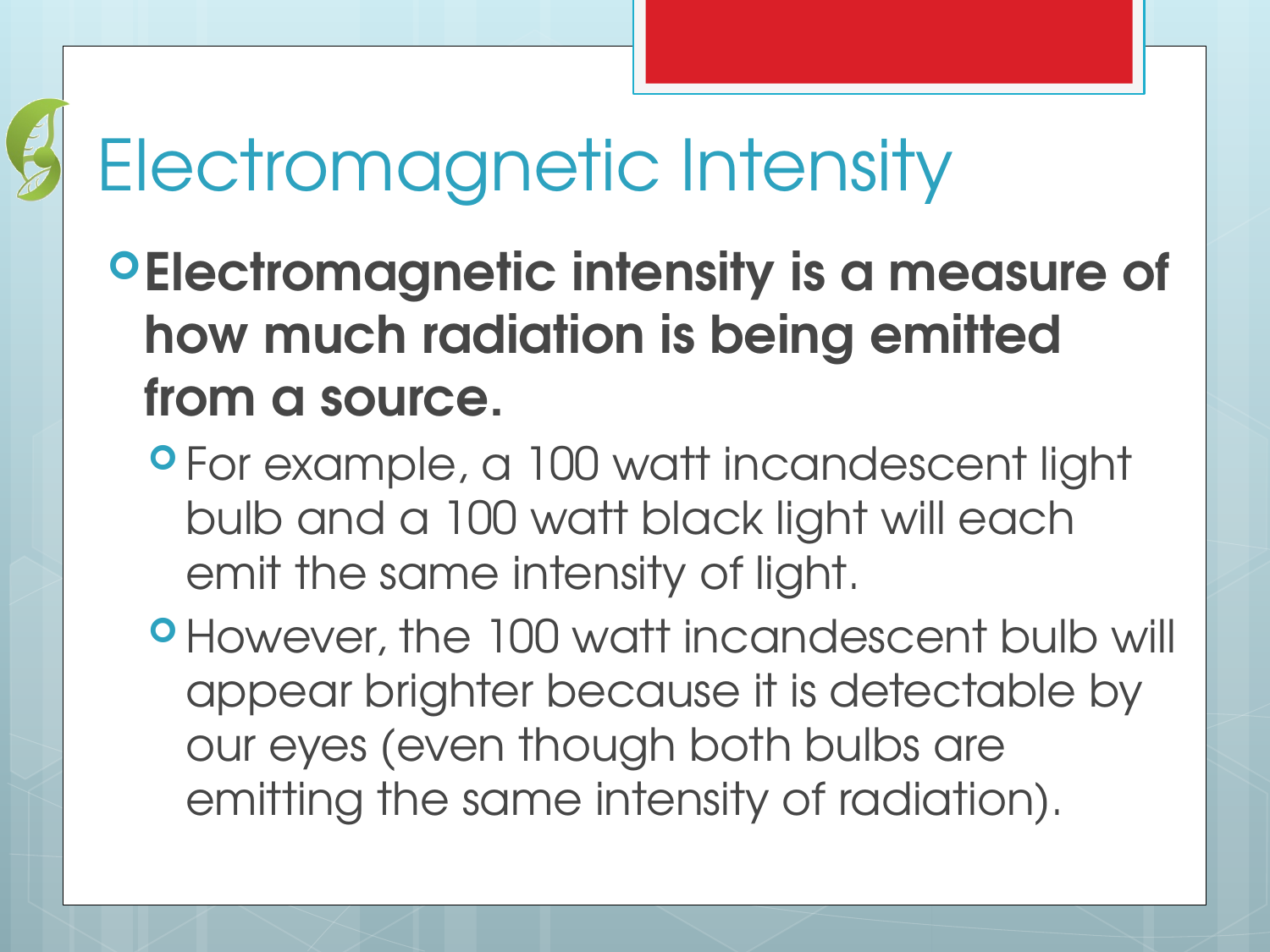

# Electromagnetic Intensity
Electromagnetic intensity is a measure of how much radiation is being emitted from a source.
For example, a 100 watt incandescent light bulb and a 100 watt black light will each emit the same intensity of light.
However, the 100 watt incandescent bulb will appear brighter because it is detectable by our eyes (even though both bulbs are emitting the same intensity of radiation).